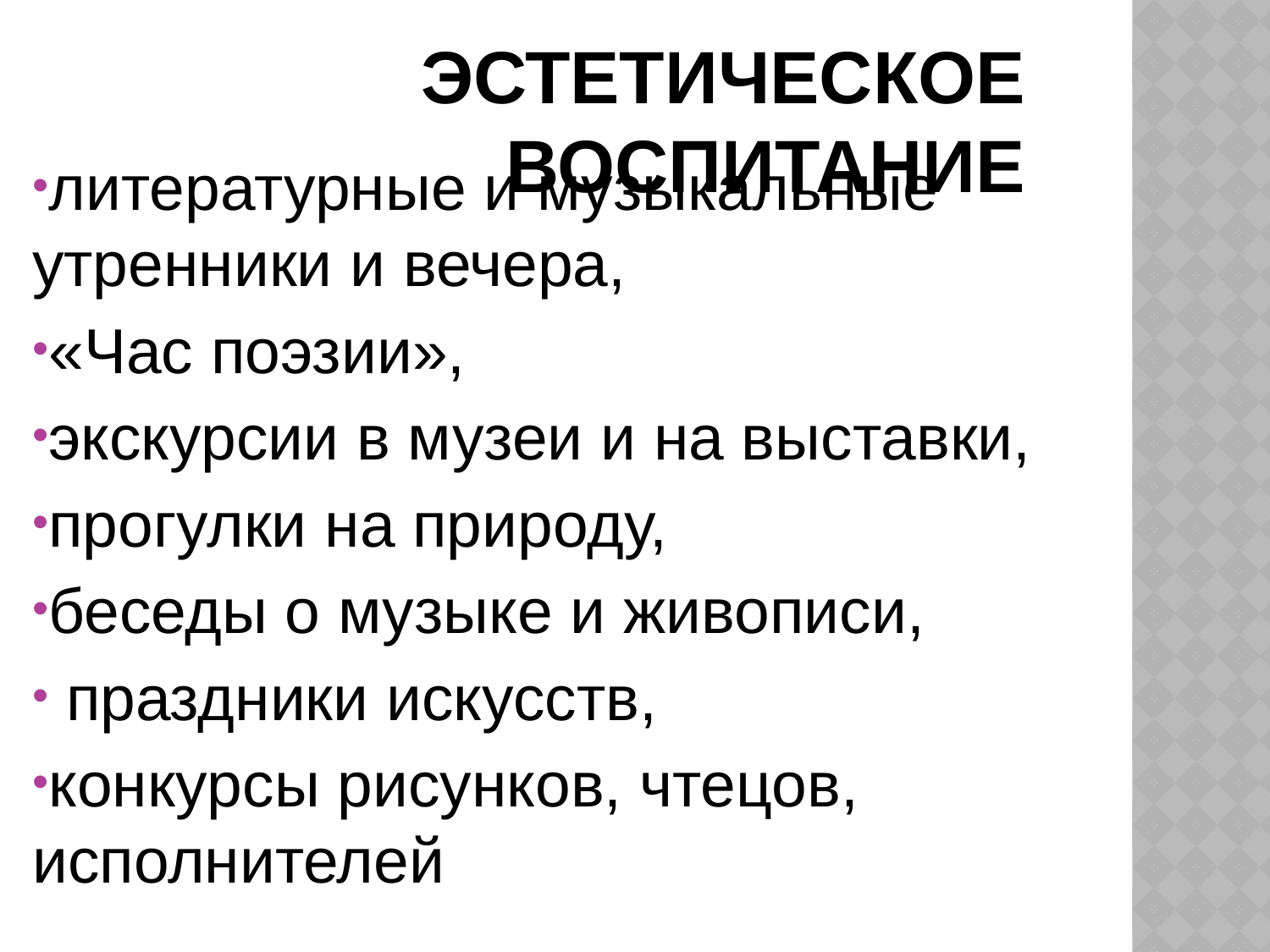

# Эстетическое воспитание
литературные и музыкальные утренники и вечера,
«Час поэзии»,
экскурсии в музеи и на выставки,
прогулки на природу,
беседы о музыке и живописи,
 праздники искусств,
конкурсы рисунков, чтецов, исполнителей